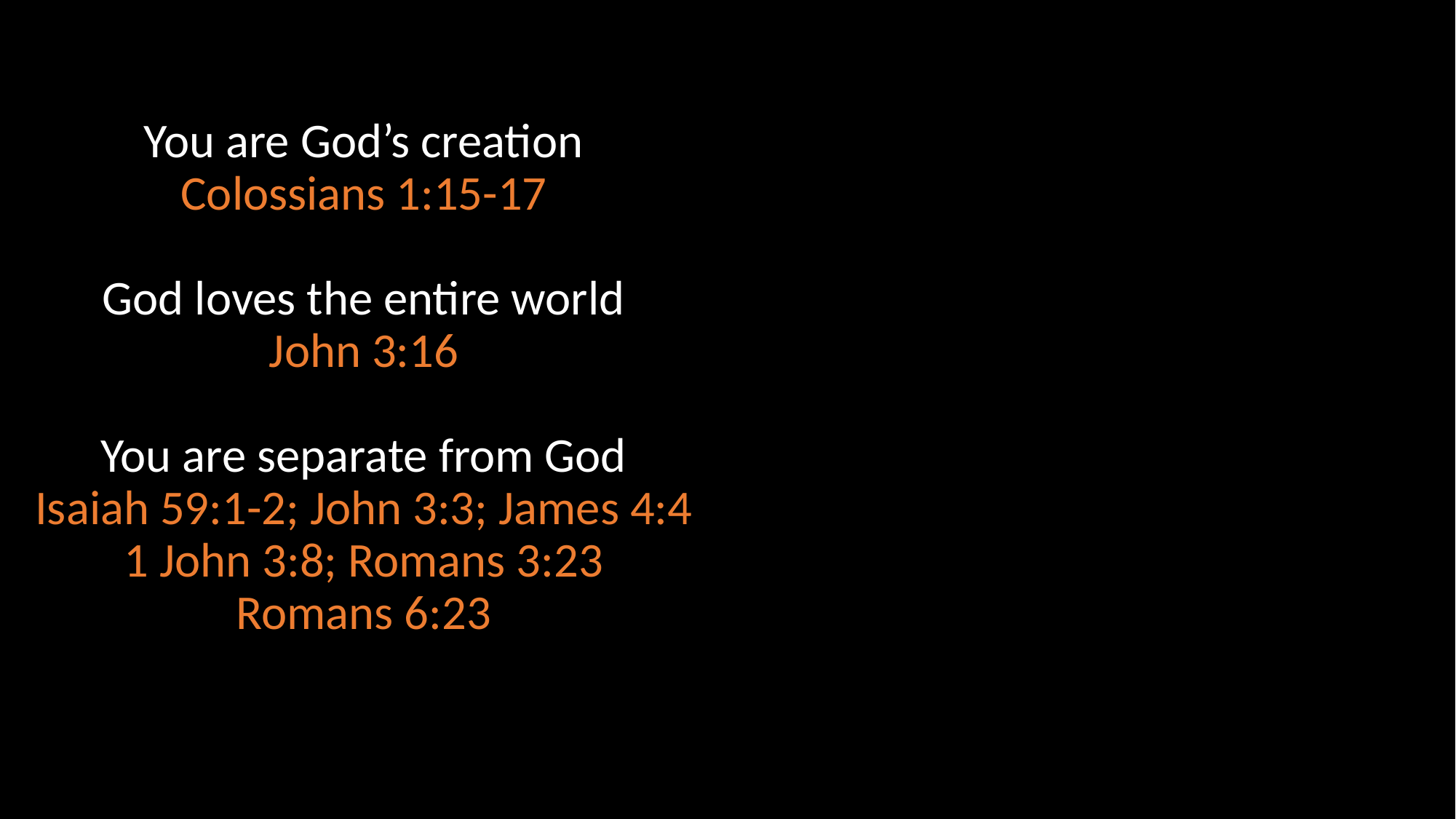

You are God’s creation
Colossians 1:15-17

God loves the entire world
John 3:16

You are separate from God
Isaiah 59:1-2; John 3:3; James 4:4
1 John 3:8; Romans 3:23
Romans 6:23
#